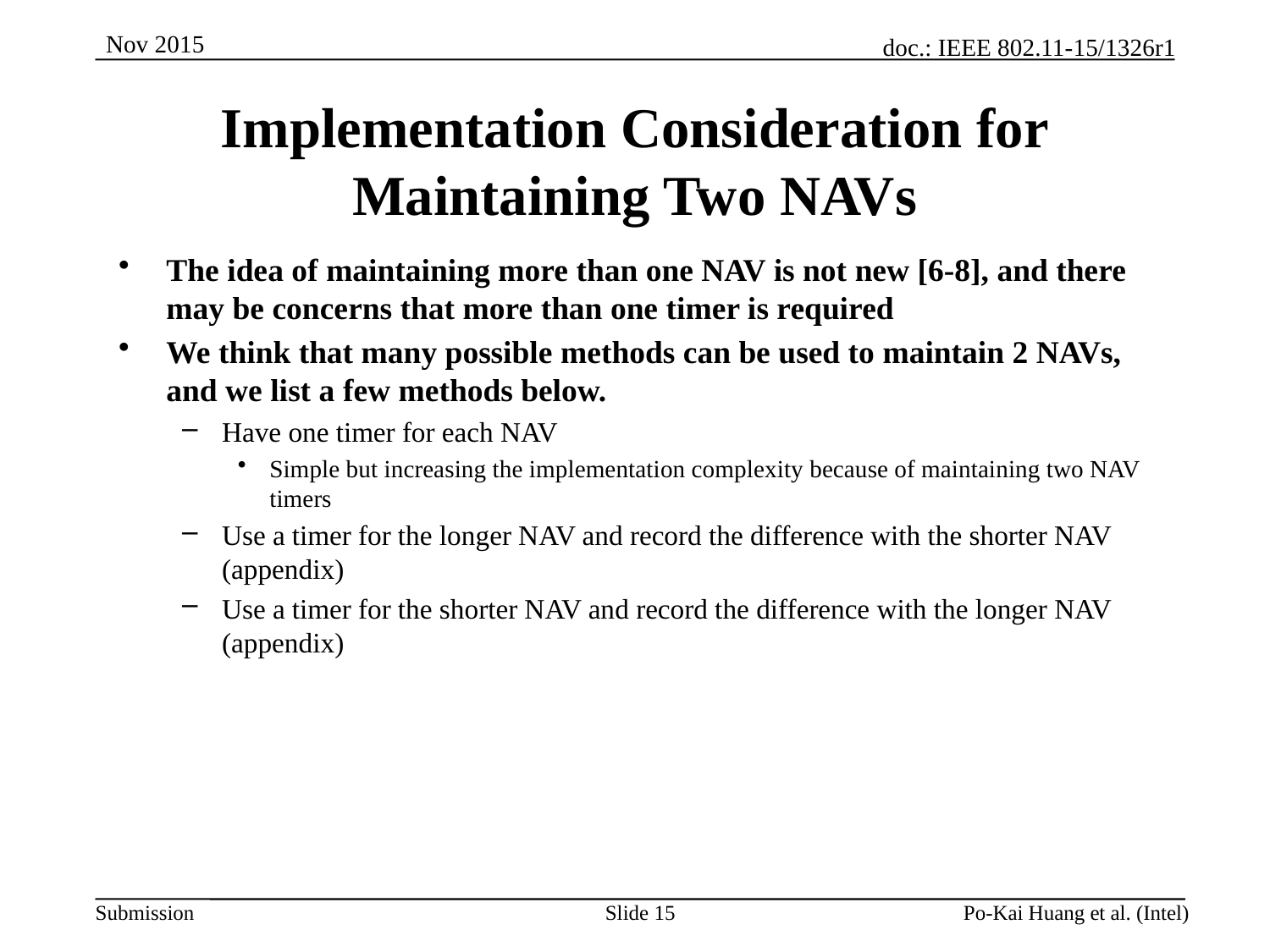

# Implementation Consideration for Maintaining Two NAVs
The idea of maintaining more than one NAV is not new [6-8], and there may be concerns that more than one timer is required
We think that many possible methods can be used to maintain 2 NAVs, and we list a few methods below.
Have one timer for each NAV
Simple but increasing the implementation complexity because of maintaining two NAV timers
Use a timer for the longer NAV and record the difference with the shorter NAV (appendix)
Use a timer for the shorter NAV and record the difference with the longer NAV (appendix)
Slide 15
Po-Kai Huang et al. (Intel)